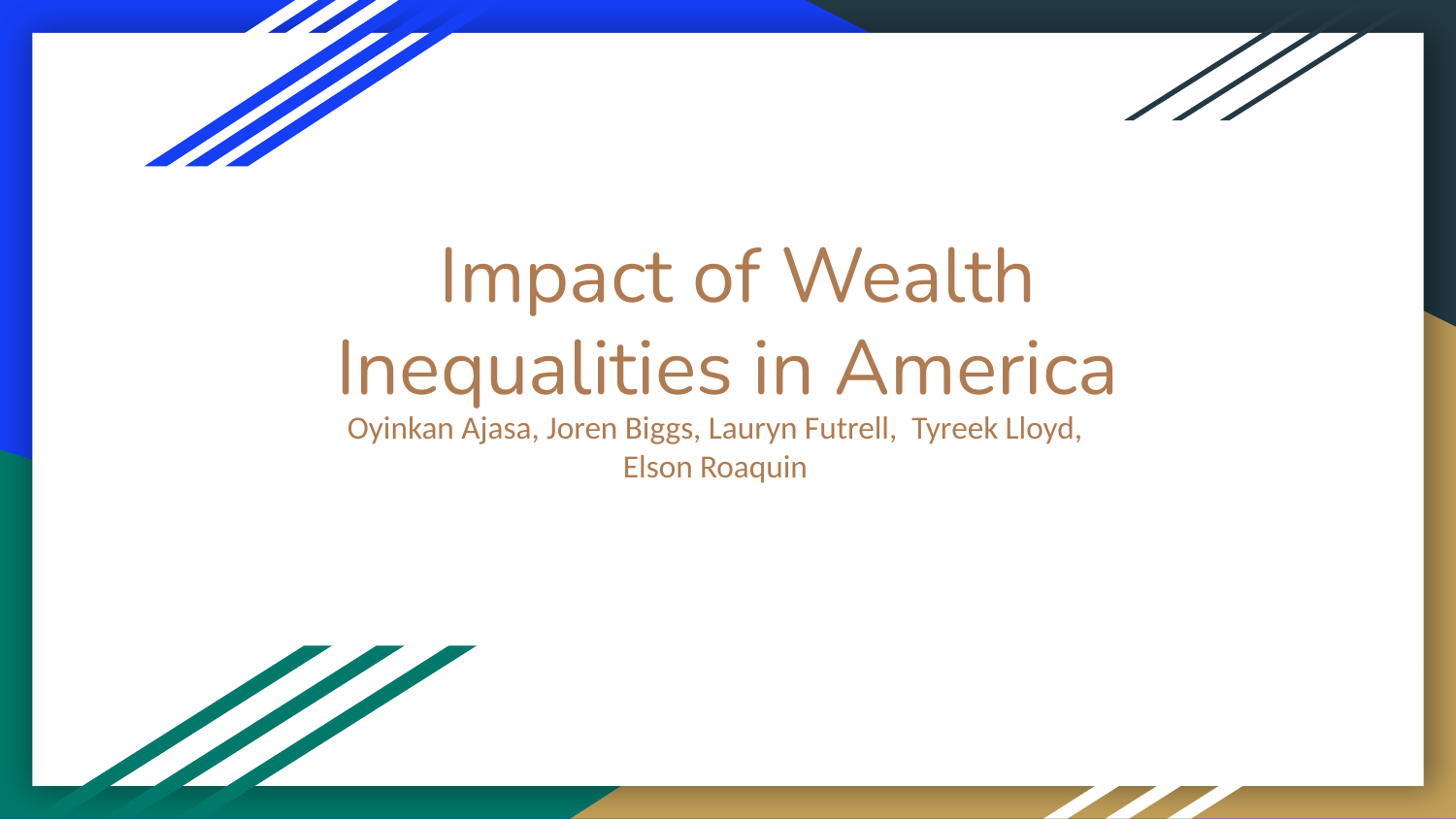

# Impact of Wealth Inequalities in America
Oyinkan Ajasa, Joren Biggs, Lauryn Futrell,  Tyreek Lloyd,
Elson Roaquin